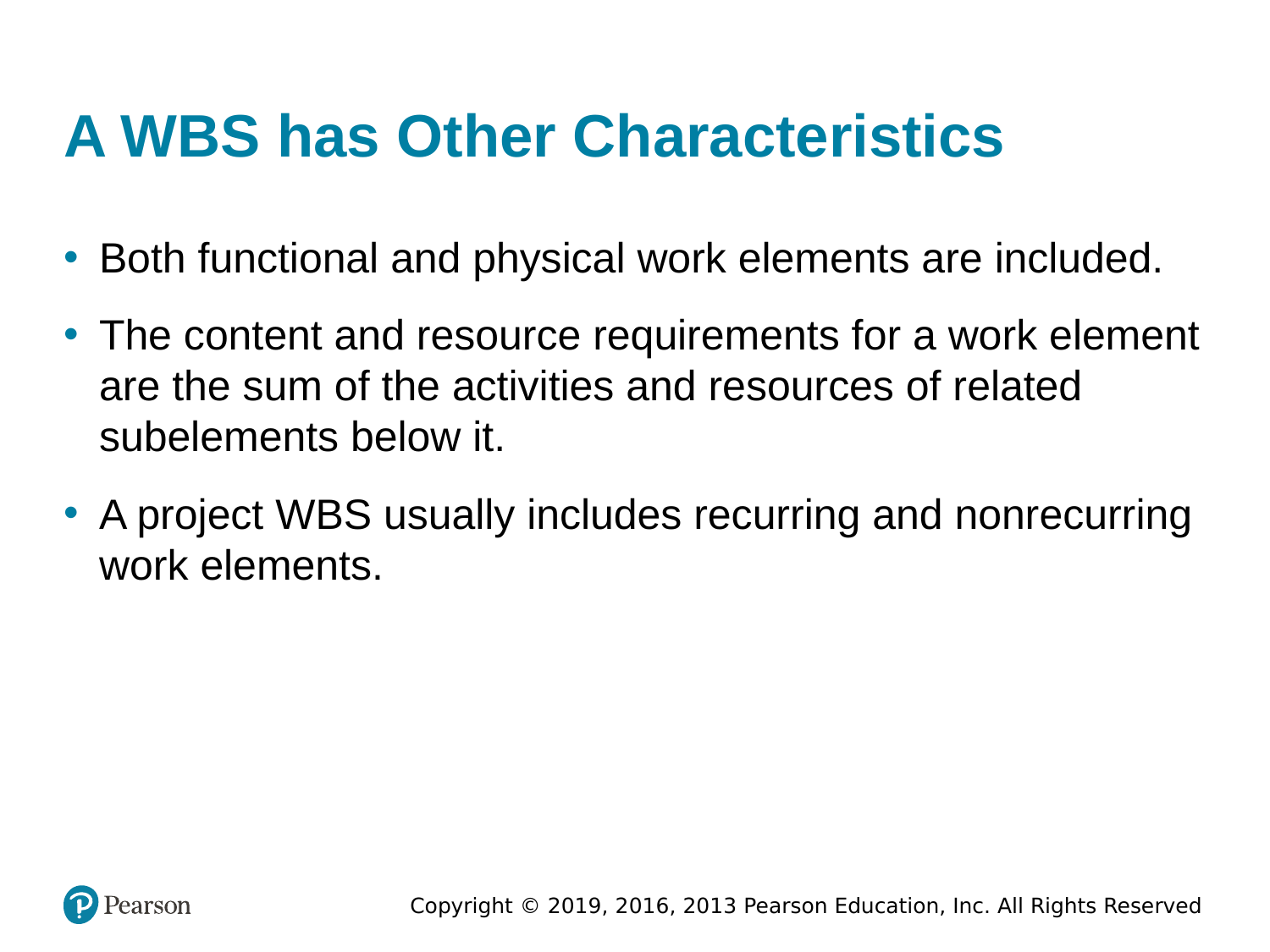

# A WBS has Other Characteristics
Both functional and physical work elements are included.
The content and resource requirements for a work element are the sum of the activities and resources of related subelements below it.
A project WBS usually includes recurring and nonrecurring work elements.